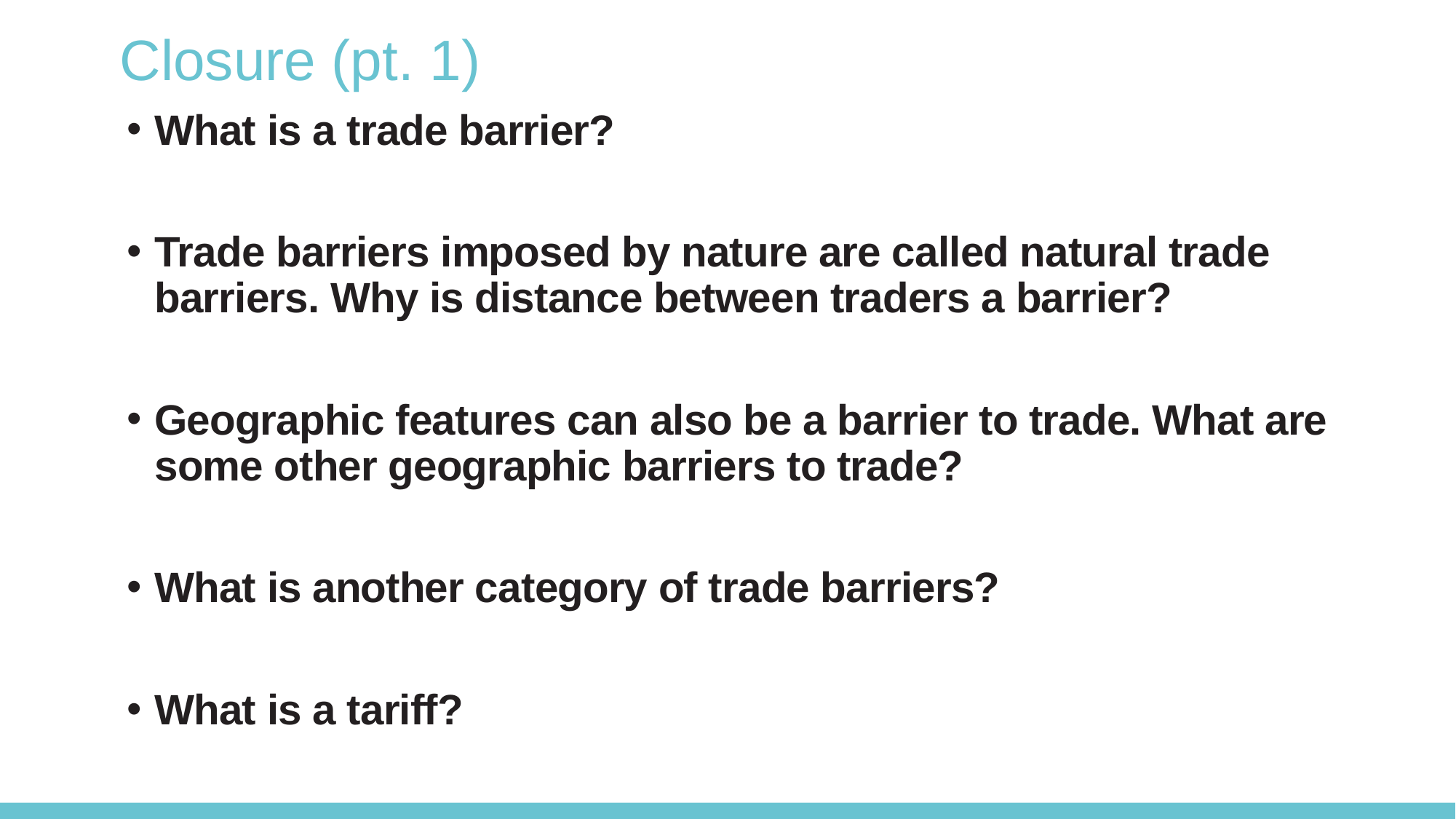

# Closure (pt. 1)
What is a trade barrier?

Trade barriers imposed by nature are called natural trade barriers. Why is distance between traders a barrier?

Geographic features can also be a barrier to trade. What are some other geographic barriers to trade?

What is another category of trade barriers?

What is a tariff?